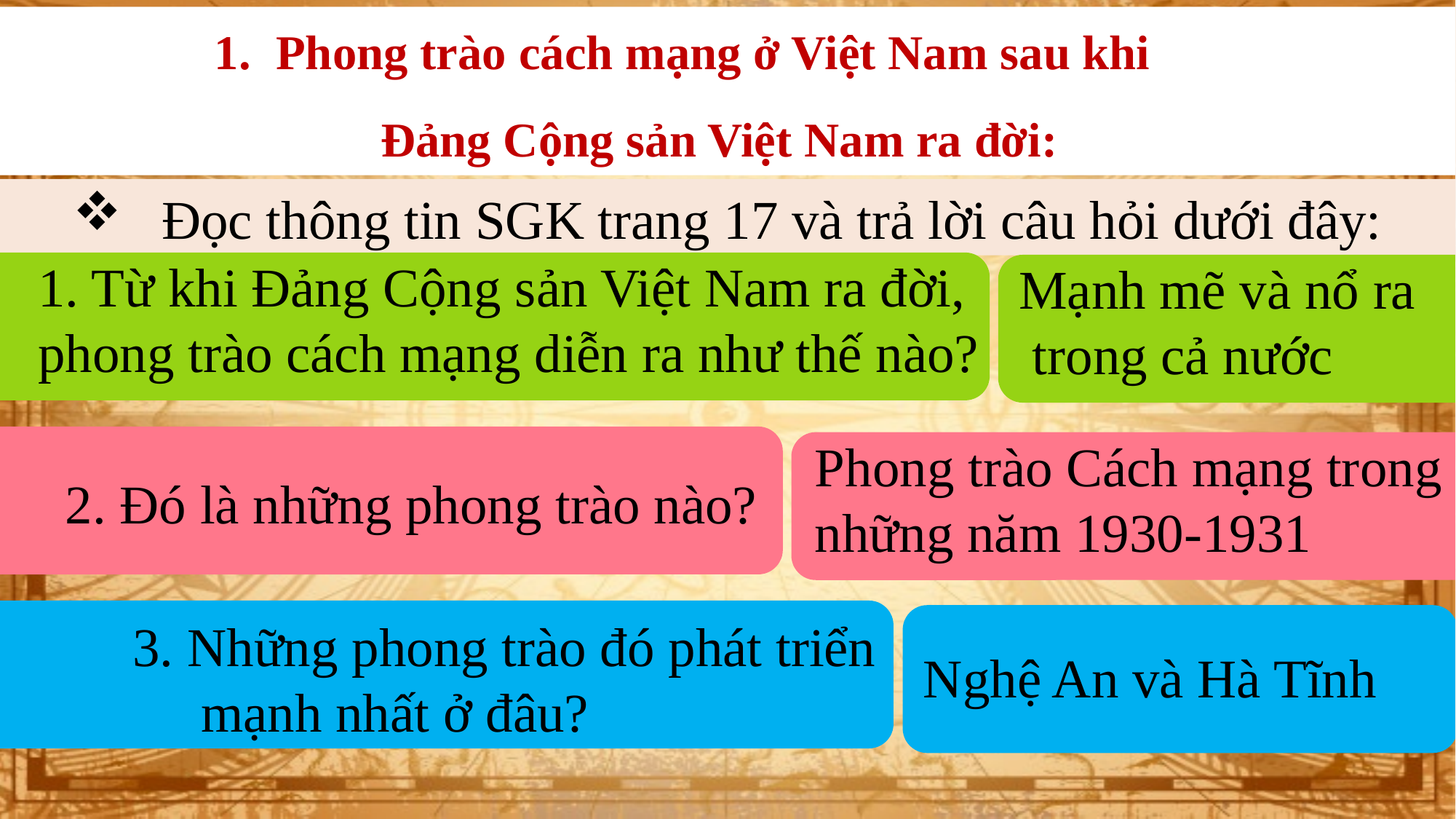

Phong trào cách mạng ở Việt Nam sau khi
	Đảng Cộng sản Việt Nam ra đời:
Đọc thông tin SGK trang 17 và trả lời câu hỏi dưới đây:
1. Từ khi Đảng Cộng sản Việt Nam ra đời,
phong trào cách mạng diễn ra như thế nào?

Mạnh mẽ và nổ ra
 trong cả nước

2. Đó là những phong trào nào?
Phong trào Cách mạng trong
những năm 1930-1931

3. Những phong trào đó phát triển
     mạnh nhất ở đâu?

Nghệ An và Hà Tĩnh